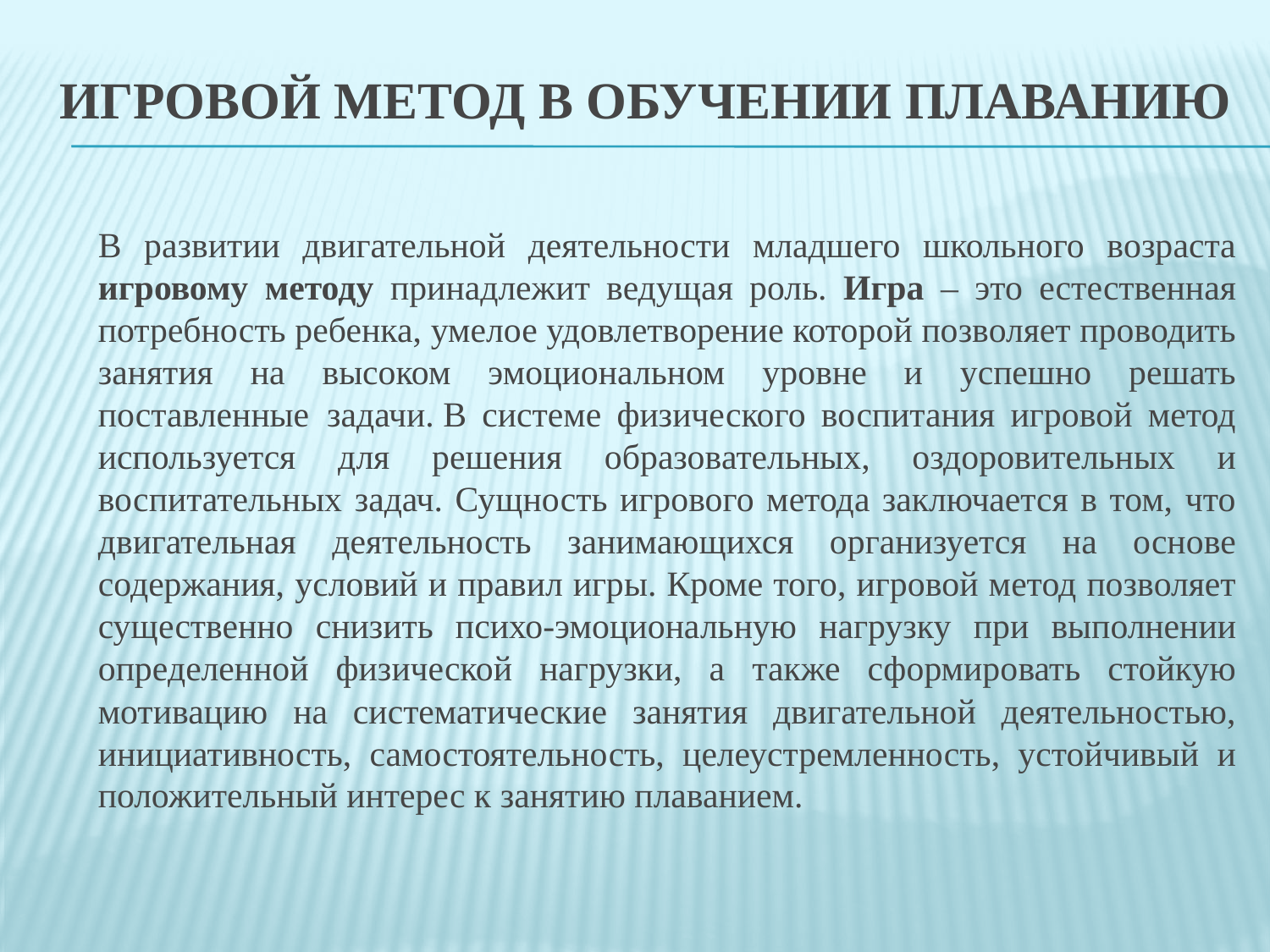

# Игровой метод в обучении плаванию
		В развитии двигательной деятельности младшего школьного возраста игровому методу принадлежит ведущая роль. Игра – это естественная потребность ребенка, умелое удовлетворение которой позволяет проводить занятия на высоком эмоциональном уровне и успешно решать поставленные  задачи. В системе физического воспитания игровой метод используется для решения образовательных, оздоровительных и воспитательных задач. Сущность игрового метода заключается в том, что двигательная деятельность занимающихся организуется на основе содержания, условий и правил игры. Кроме того, игровой метод позволяет существенно снизить психо-эмоциональную нагрузку при выполнении определенной физической нагрузки, а также сформировать стойкую мотивацию на систематические занятия двигательной деятельностью, инициативность, самостоятельность, целеустремленность, устойчивый и положительный интерес к занятию плаванием.